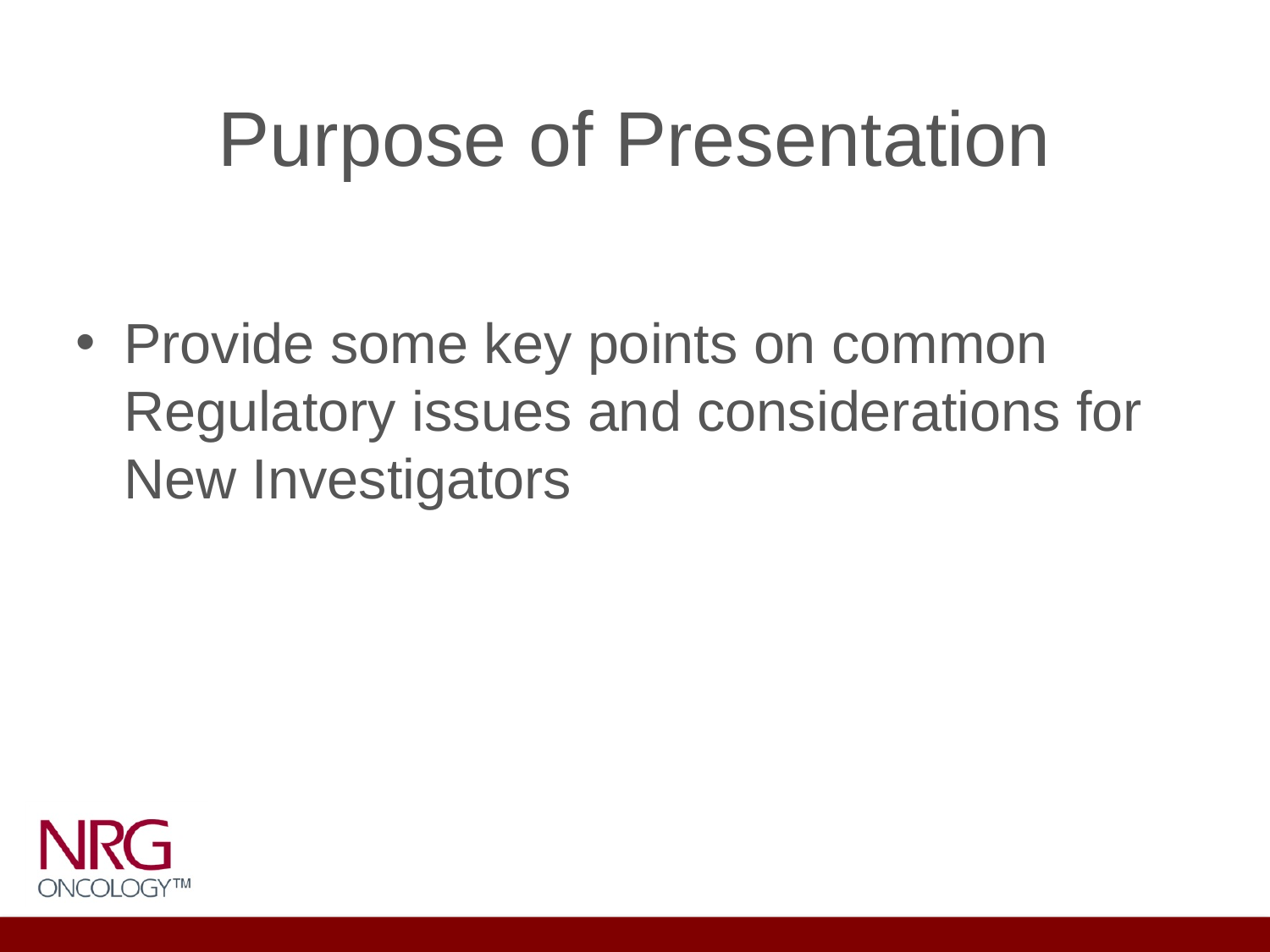

# Purpose of Presentation

Provide some key points on common Regulatory issues and considerations for New Investigators